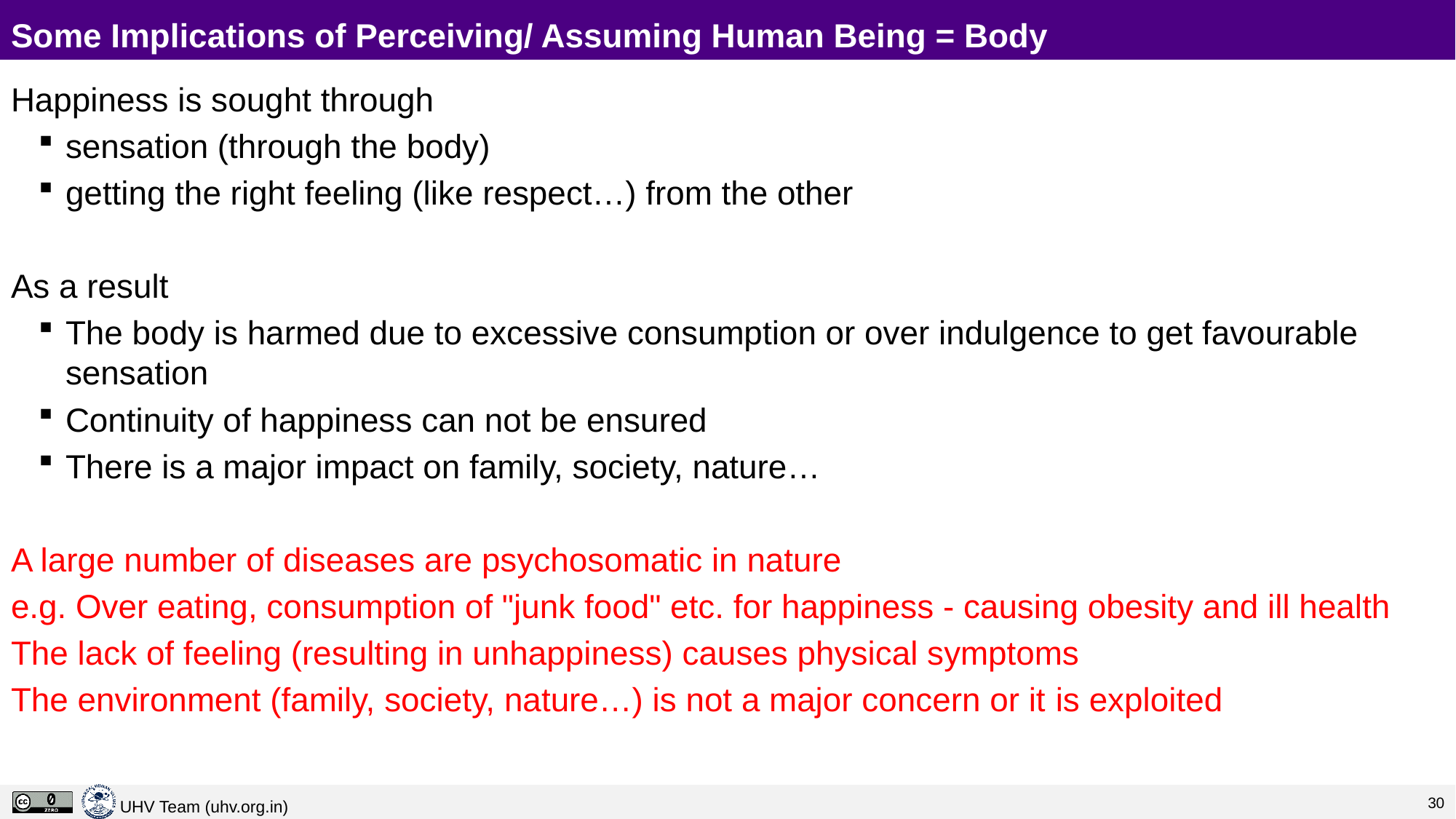

# Some Implications of Perceiving/ Assuming Human Being = Body
Happiness is sought through
sensation (through the body)
getting the right feeling (like respect…) from the other

As a result
The body is harmed due to excessive consumption or over indulgence to get favourable sensation
Continuity of happiness can not be ensured
There is a major impact on family, society, nature…

A large number of diseases are psychosomatic in nature
e.g. Over eating, consumption of "junk food" etc. for happiness - causing obesity and ill health
The lack of feeling (resulting in unhappiness) causes physical symptoms
The environment (family, society, nature…) is not a major concern or it is exploited